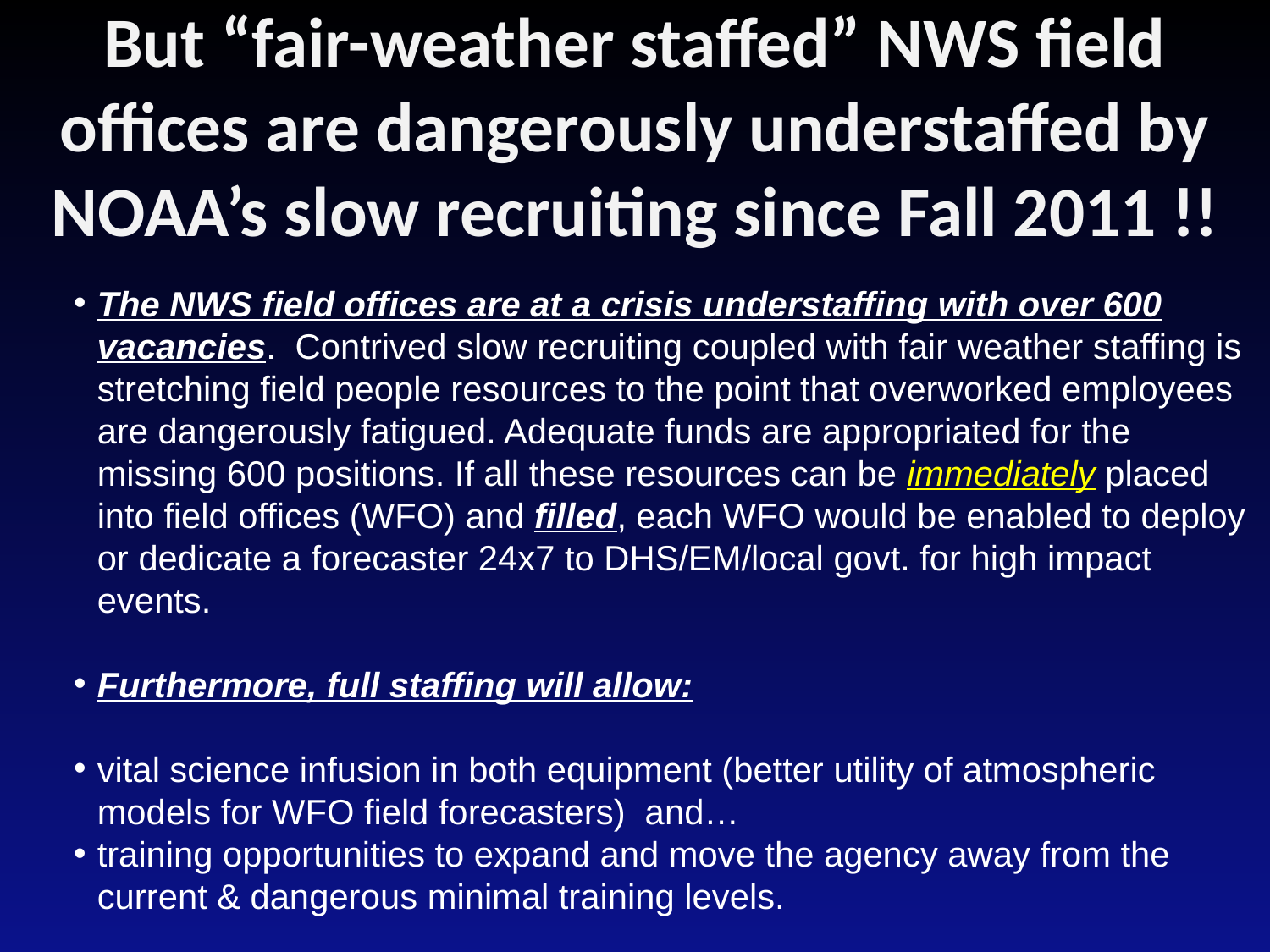

# But “fair-weather staffed” NWS field offices are dangerously understaffed by NOAA’s slow recruiting since Fall 2011 !!

The NWS field offices are at a crisis understaffing with over 600 vacancies.  Contrived slow recruiting coupled with fair weather staffing is stretching field people resources to the point that overworked employees are dangerously fatigued. Adequate funds are appropriated for the missing 600 positions. If all these resources can be immediately placed into field offices (WFO) and filled, each WFO would be enabled to deploy or dedicate a forecaster 24x7 to DHS/EM/local govt. for high impact events.

Furthermore, full staffing will allow:

vital science infusion in both equipment (better utility of atmospheric  models for WFO field forecasters)  and…
training opportunities to expand and move the agency away from the current & dangerous minimal training levels.

Overall protection of life mission improves nationwide.